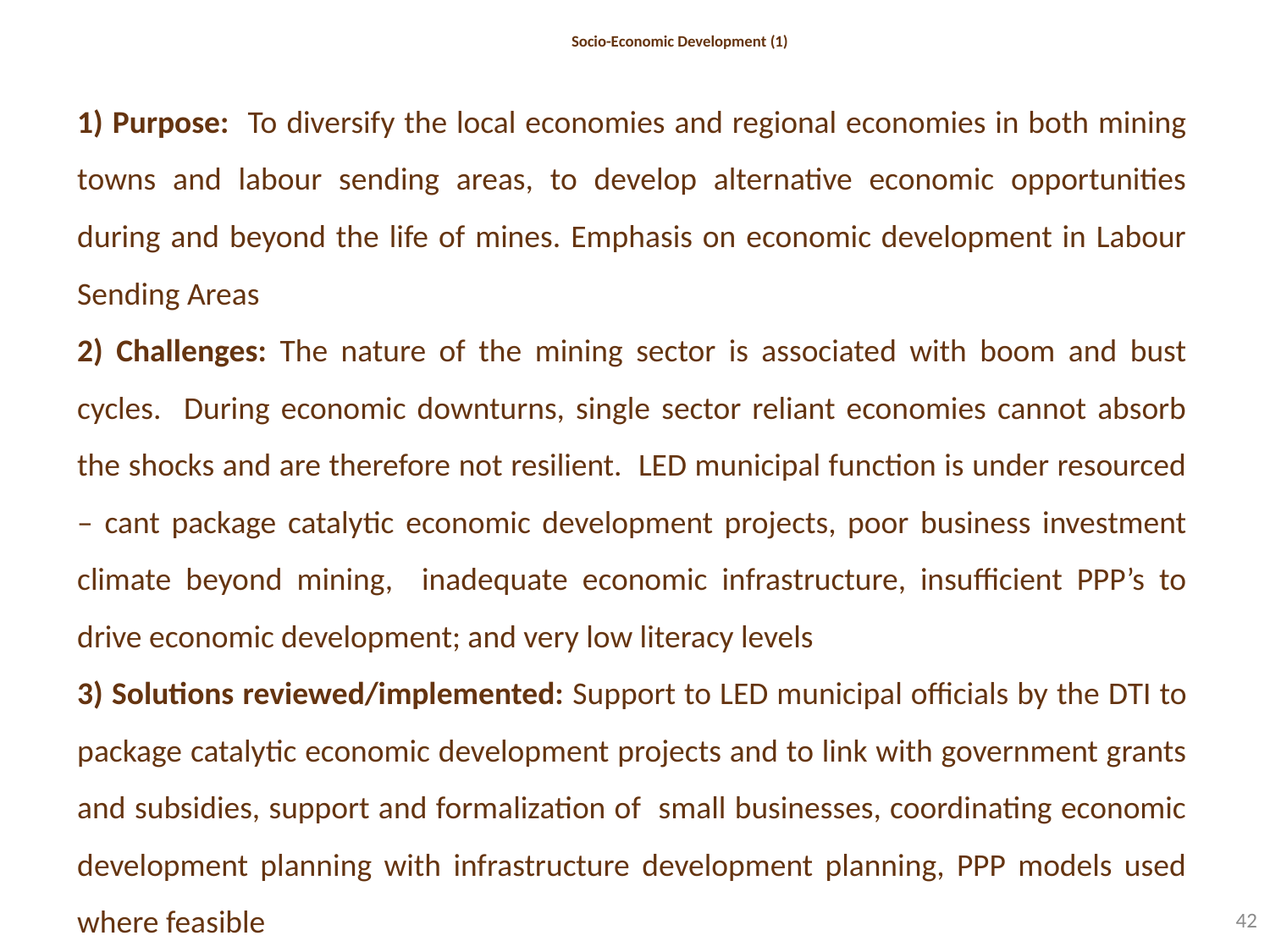

# Socio-Economic Development (1)
1) Purpose:  To diversify the local economies and regional economies in both mining towns and labour sending areas, to develop alternative economic opportunities during and beyond the life of mines. Emphasis on economic development in Labour Sending Areas
2) Challenges: The nature of the mining sector is associated with boom and bust cycles.  During economic downturns, single sector reliant economies cannot absorb the shocks and are therefore not resilient.  LED municipal function is under resourced – cant package catalytic economic development projects, poor business investment climate beyond mining,  inadequate economic infrastructure, insufficient PPP’s to drive economic development; and very low literacy levels
3) Solutions reviewed/implemented: Support to LED municipal officials by the DTI to package catalytic economic development projects and to link with government grants and subsidies, support and formalization of  small businesses, coordinating economic development planning with infrastructure development planning, PPP models used where feasible

42